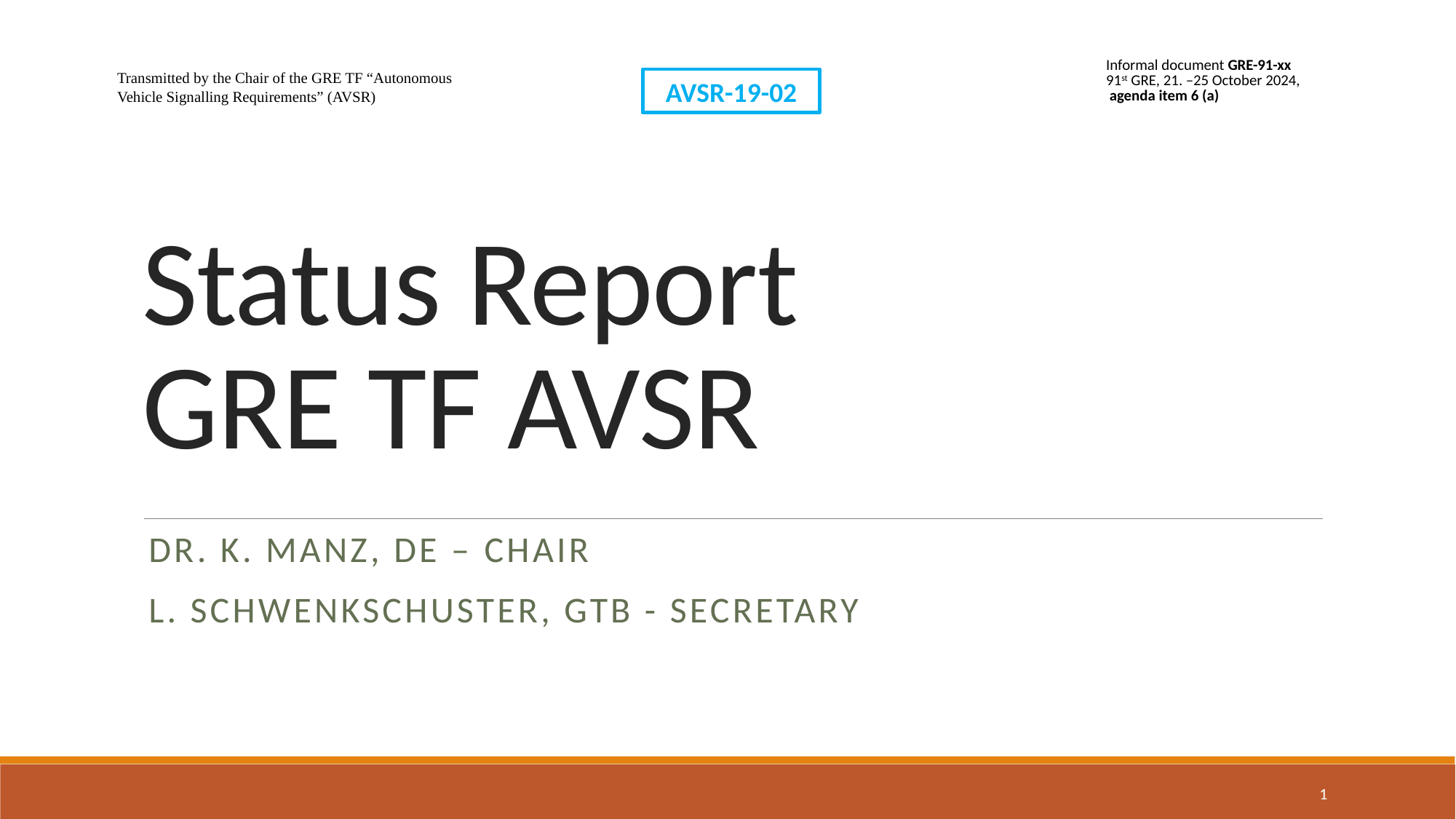

| Transmitted by the Chair of the GRE TF “Autonomous Vehicle Signalling Requirements” (AVSR) | Informal document GRE-91-xx 91st GRE, 21. –25 October 2024, agenda item 6 (a) |
| --- | --- |
AVSR-19-02
# Status Report GRE TF AVSR
Dr. K. Manz, DE – Chair
L. Schwenkschuster, GTB - Secretary
1